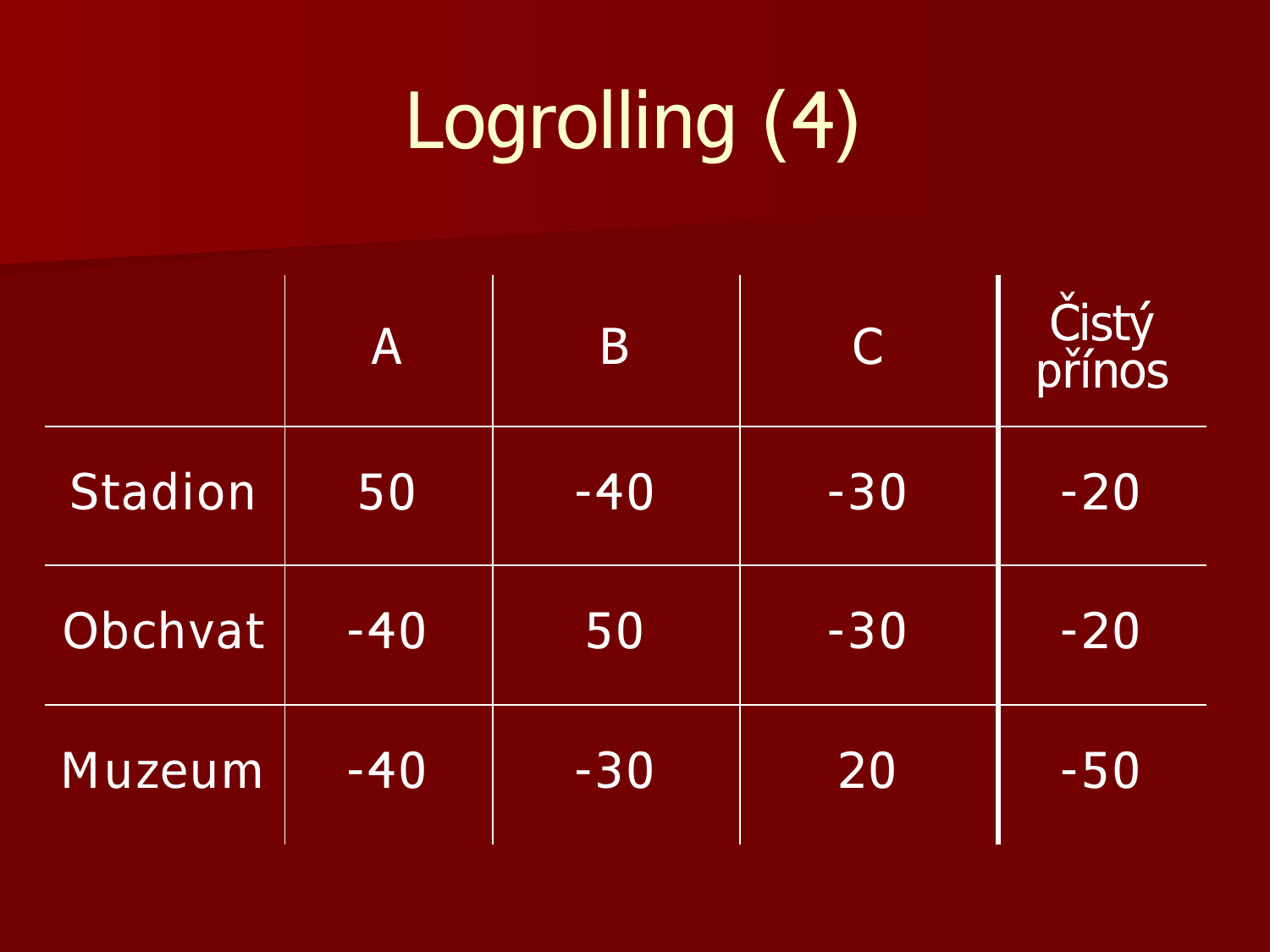

# Logrolling (4)
|  | A | B | C | Čistý přínos |
| --- | --- | --- | --- | --- |
| Stadion | 50 | -40 | -30 | -20 |
| Obchvat | -40 | 50 | -30 | -20 |
| Muzeum | -40 | -30 | 20 | -50 |